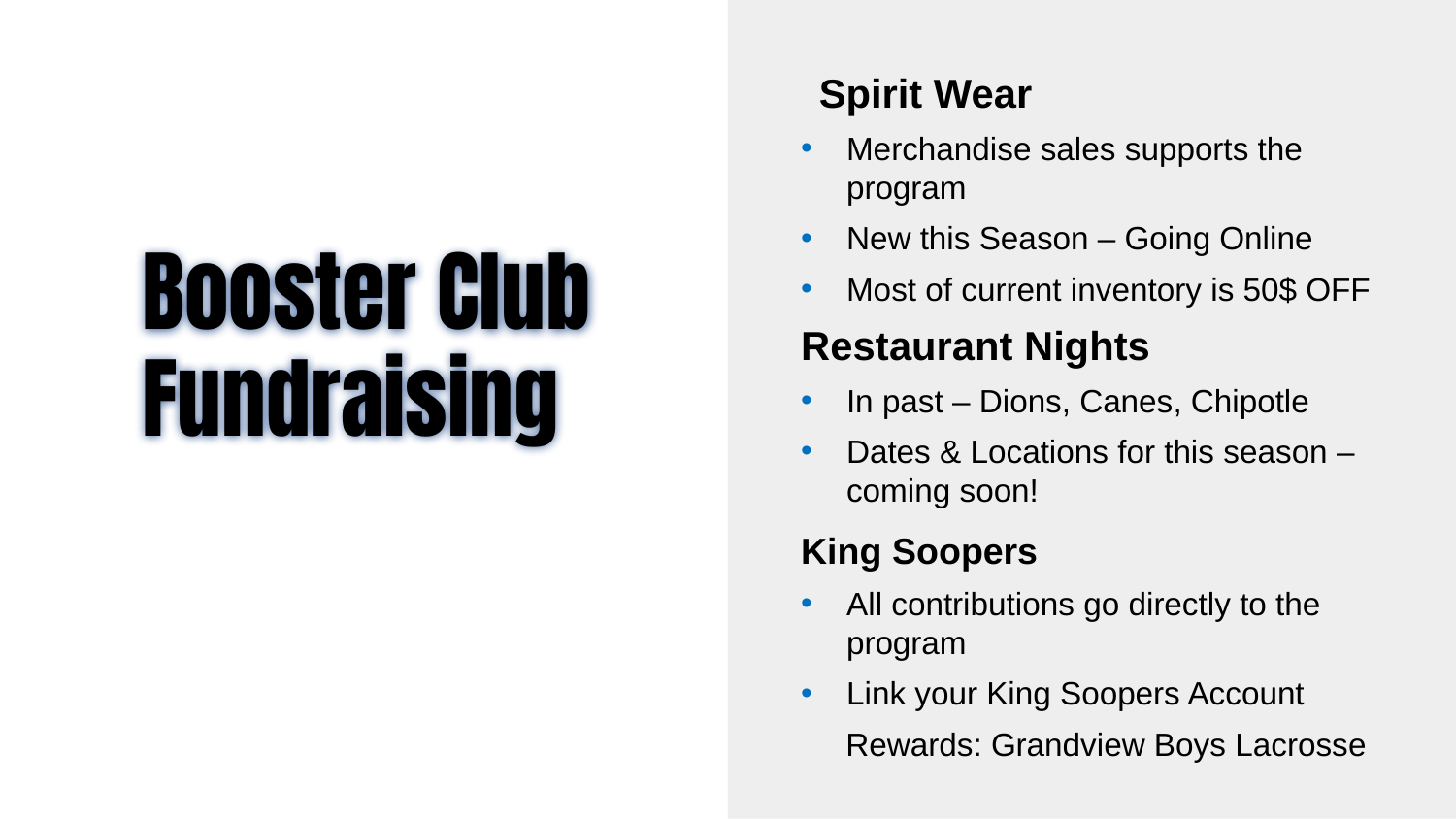

Spirit Wear
Merchandise sales supports the program
New this Season – Going Online
Most of current inventory is 50$ OFF
Restaurant Nights
In past – Dions, Canes, Chipotle
Dates & Locations for this season – coming soon!
King Soopers
All contributions go directly to the program
Link your King Soopers Account
     Rewards: Grandview Boys Lacrosse

Booster Club Fundraising